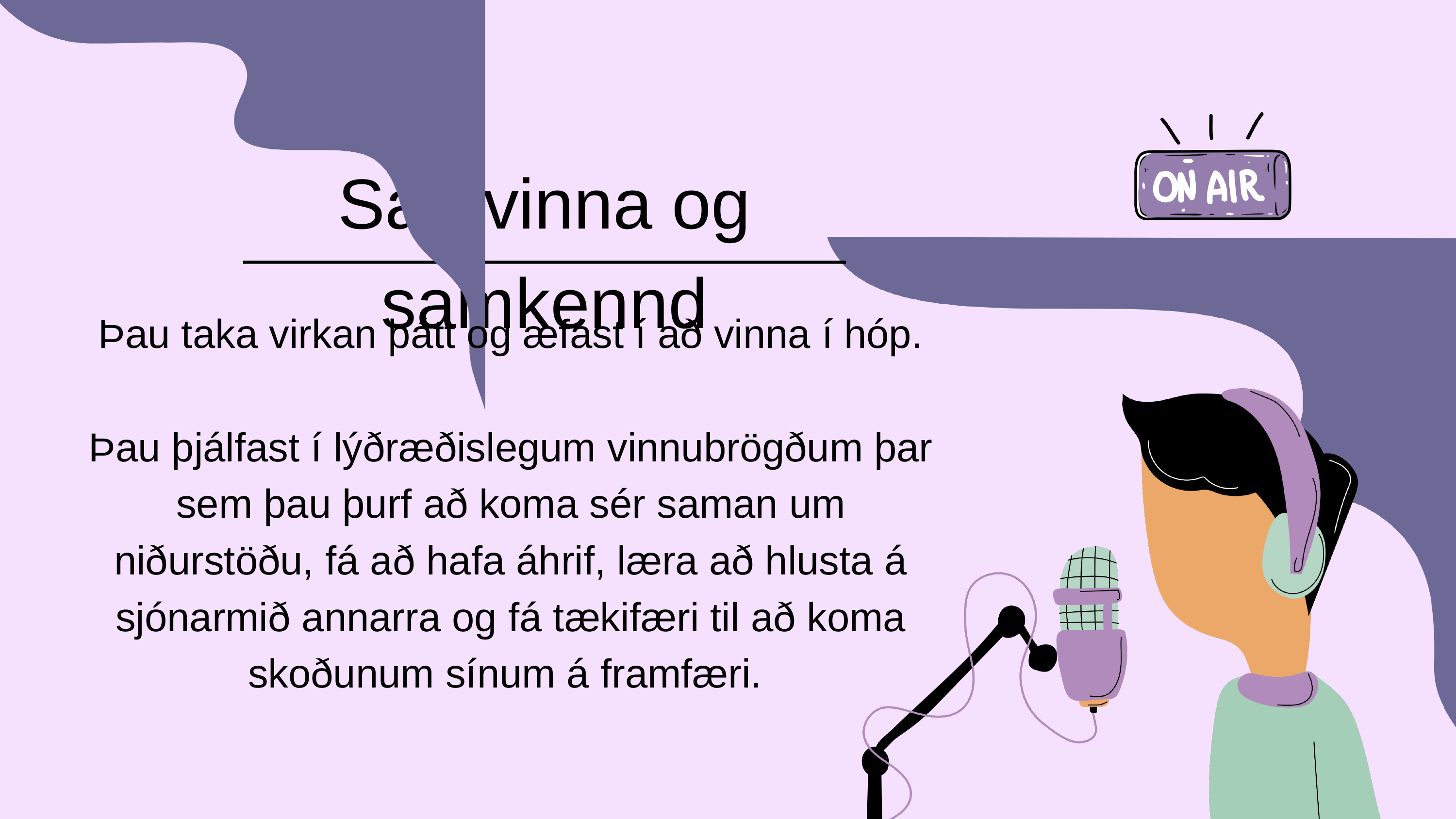

Samvinna og samkennd

Þau taka virkan þátt og æfast í að vinna í hóp.

Þau þjálfast í lýðræðislegum vinnubrögðum þar sem þau þurf að koma sér saman um niðurstöðu, fá að hafa áhrif, læra að hlusta á sjónarmið annarra og fá tækifæri til að koma skoðunum sínum á framfæri.